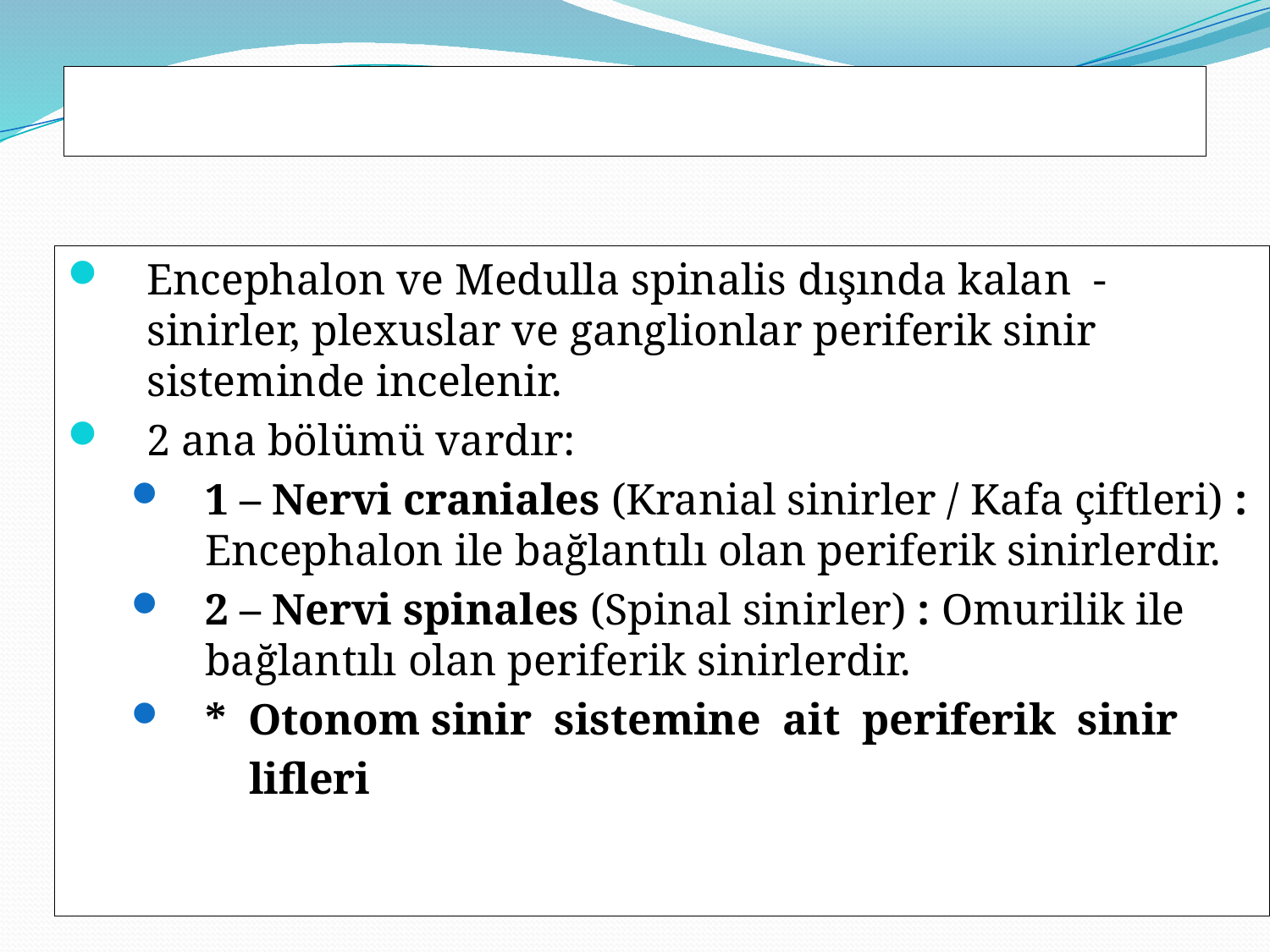

#
Encephalon ve Medulla spinalis dışında kalan  -             sinirler, plexuslar ve ganglionlar periferik sinir sisteminde incelenir.
2 ana bölümü vardır:
1 – Nervi craniales (Kranial sinirler / Kafa çiftleri) : Encephalon ile bağlantılı olan periferik sinirlerdir.
2 – Nervi spinales (Spinal sinirler) : Omurilik ile bağlantılı olan periferik sinirlerdir.
*  Otonom sinir  sistemine  ait  periferik  sinir
	    lifleri